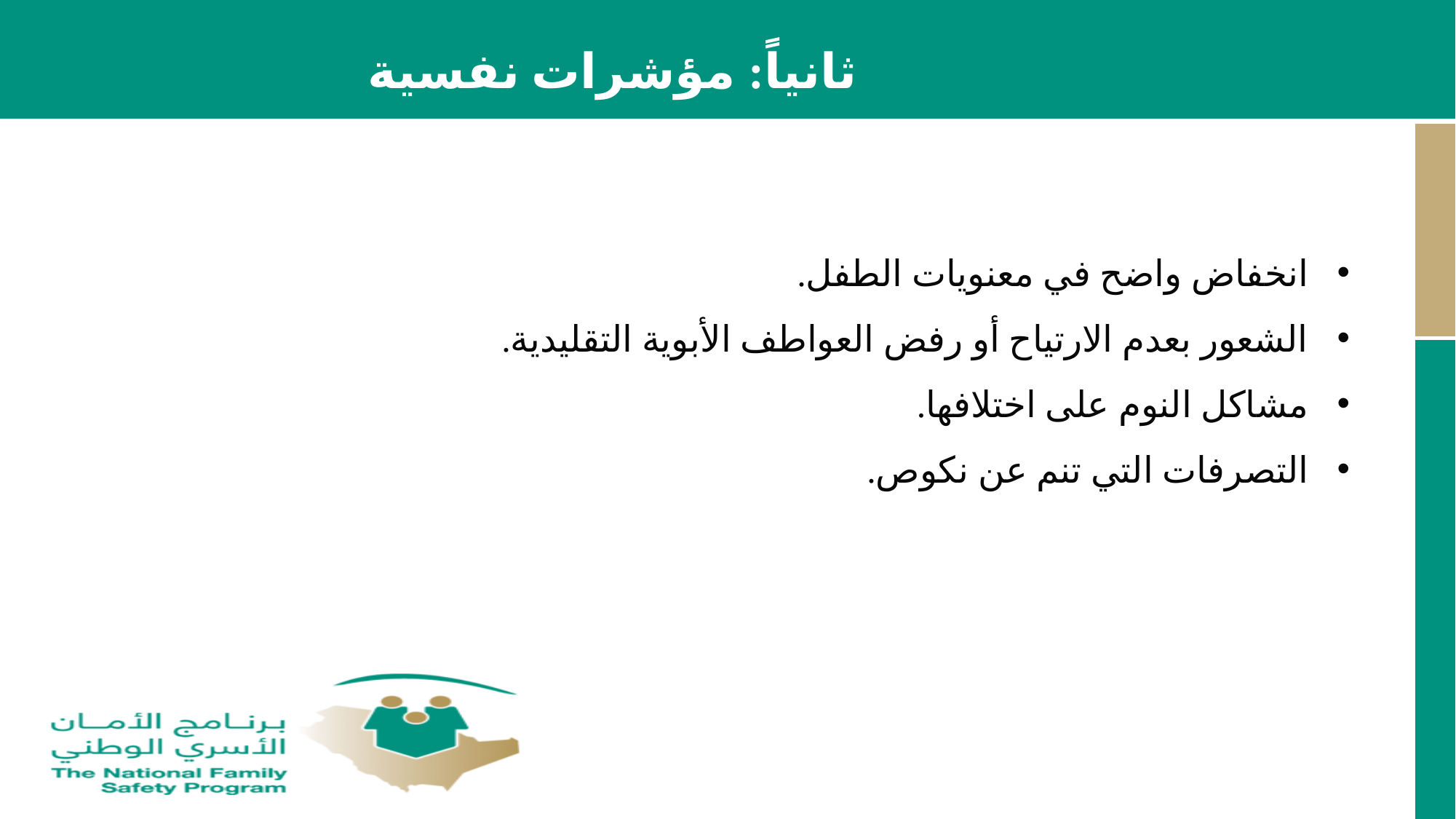

ثانياً: مؤشرات نفسية
انخفاض واضح في معنويات الطفل.
الشعور بعدم الارتياح أو رفض العواطف الأبوية التقليدية.
مشاكل النوم على اختلافها.
التصرفات التي تنم عن نكوص.